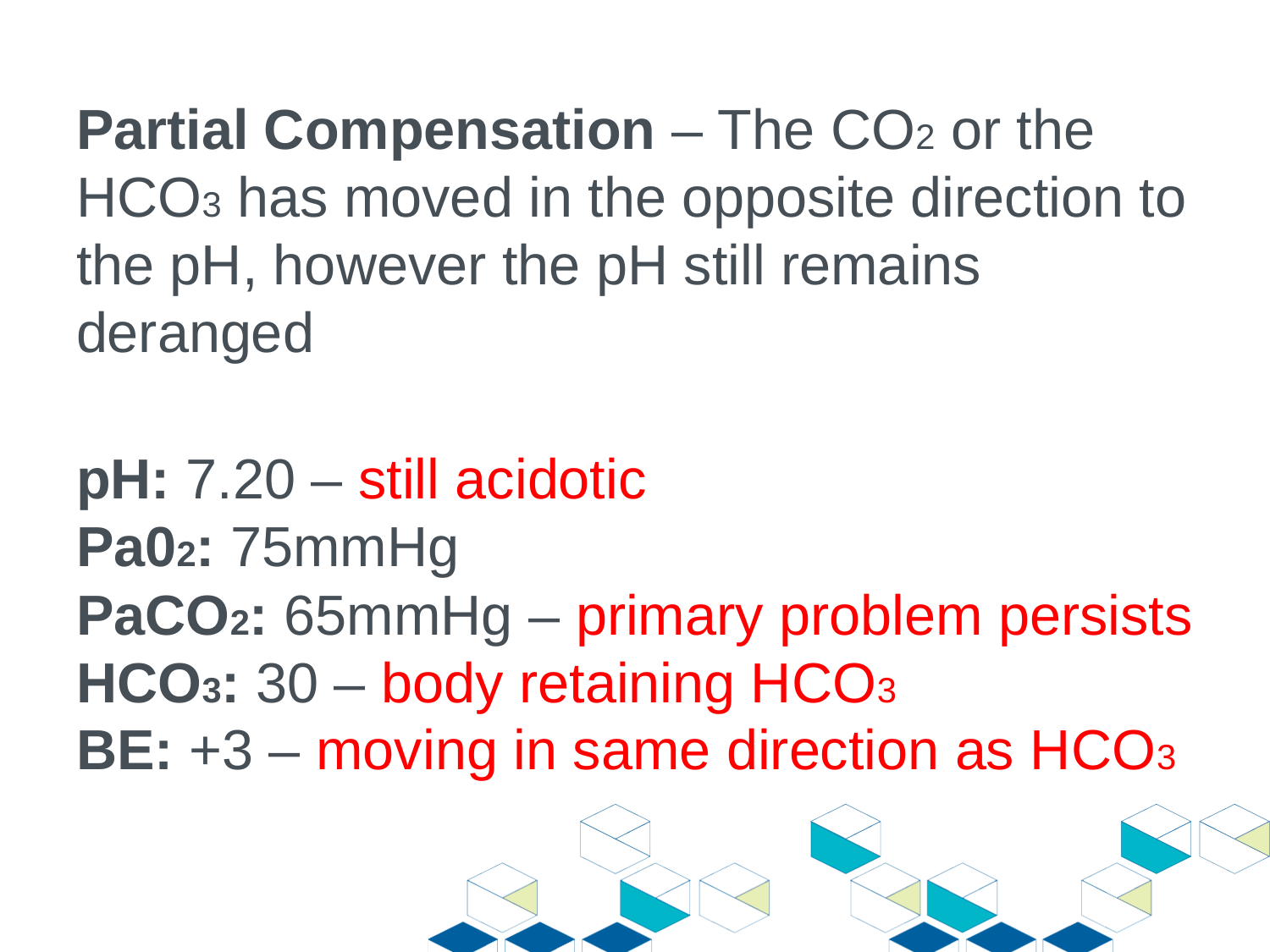

Partial Compensation – The CO2 or the HCO3 has moved in the opposite direction to the pH, however the pH still remains deranged
pH: 7.20 – still acidotic
Pa02: 75mmHg
PaCO2: 65mmHg – primary problem persists
HCO3: 30 – body retaining HCO3
BE: +3 – moving in same direction as HCO3